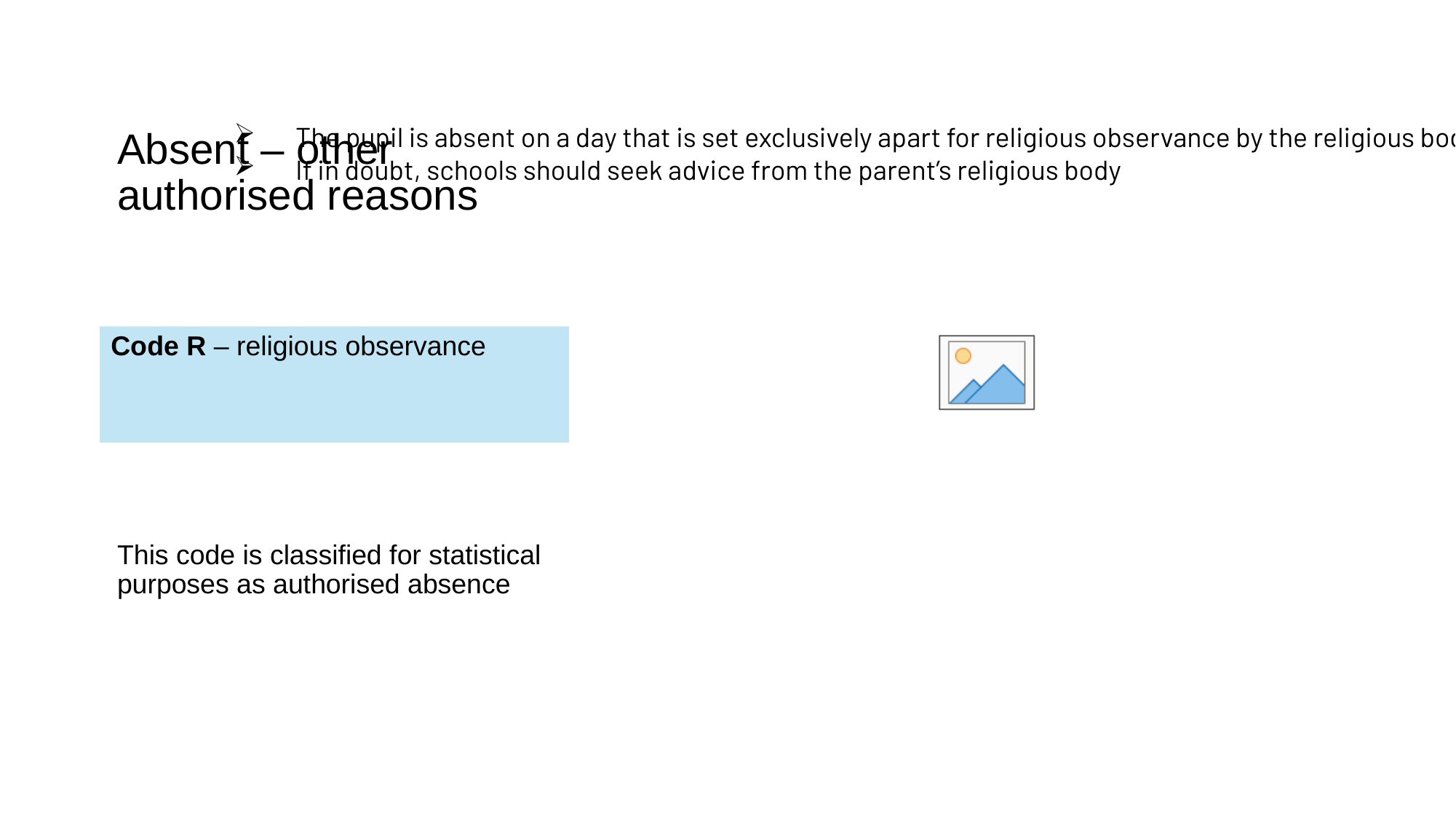

The pupil is absent on a day that is set exclusively apart for religious observance by the religious body the parent belongs to
If in doubt, schools should seek advice from the parent’s religious body

# Absent – other authorised reasons
Code R – religious observance
This code is classified for statistical purposes as authorised absence